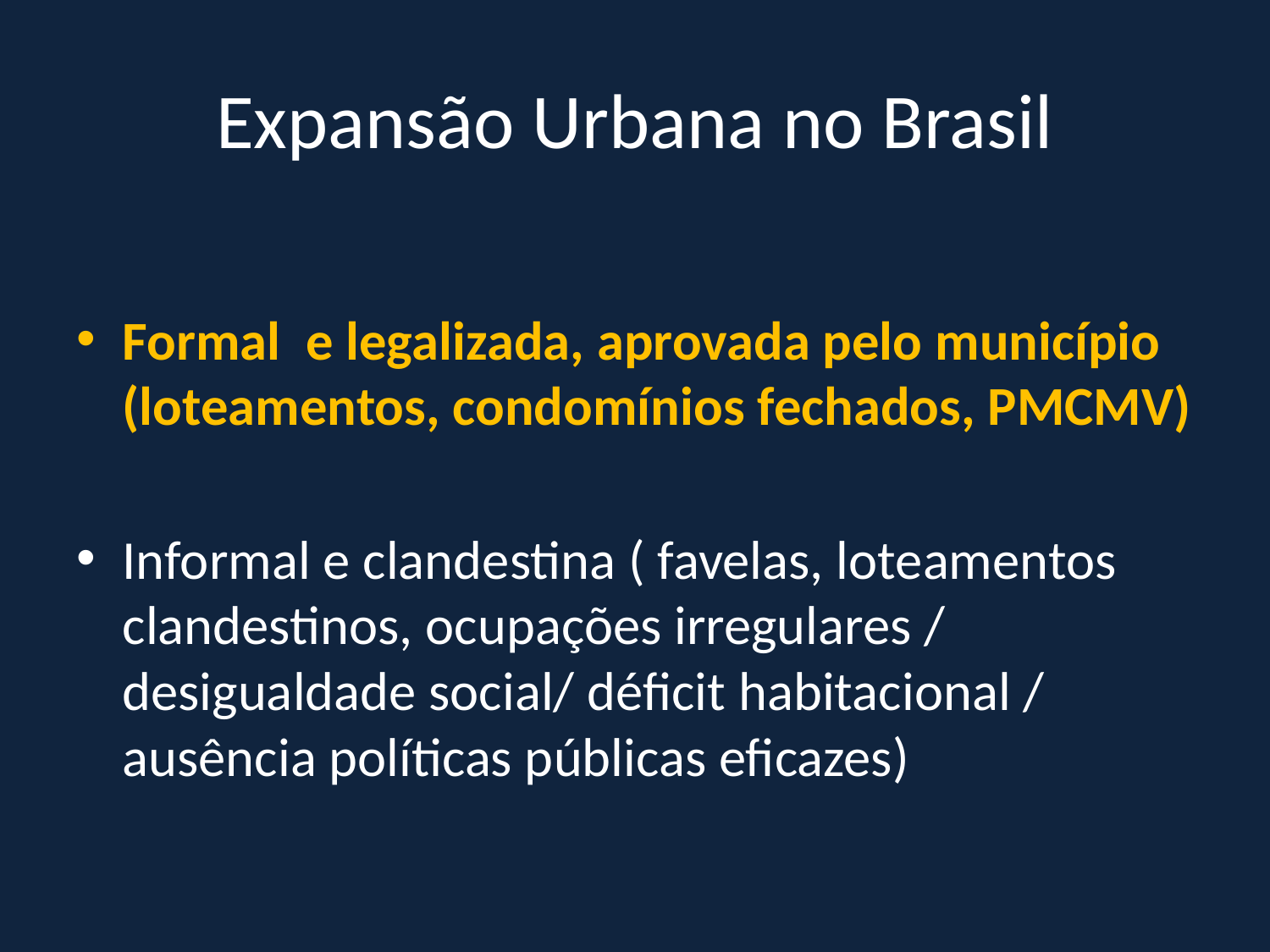

# Expansão Urbana no Brasil

Formal  e legalizada, aprovada pelo município (loteamentos, condomínios fechados, PMCMV)

Informal e clandestina ( favelas, loteamentos clandestinos, ocupações irregulares / desigualdade social/ déficit habitacional / ausência políticas públicas eficazes)